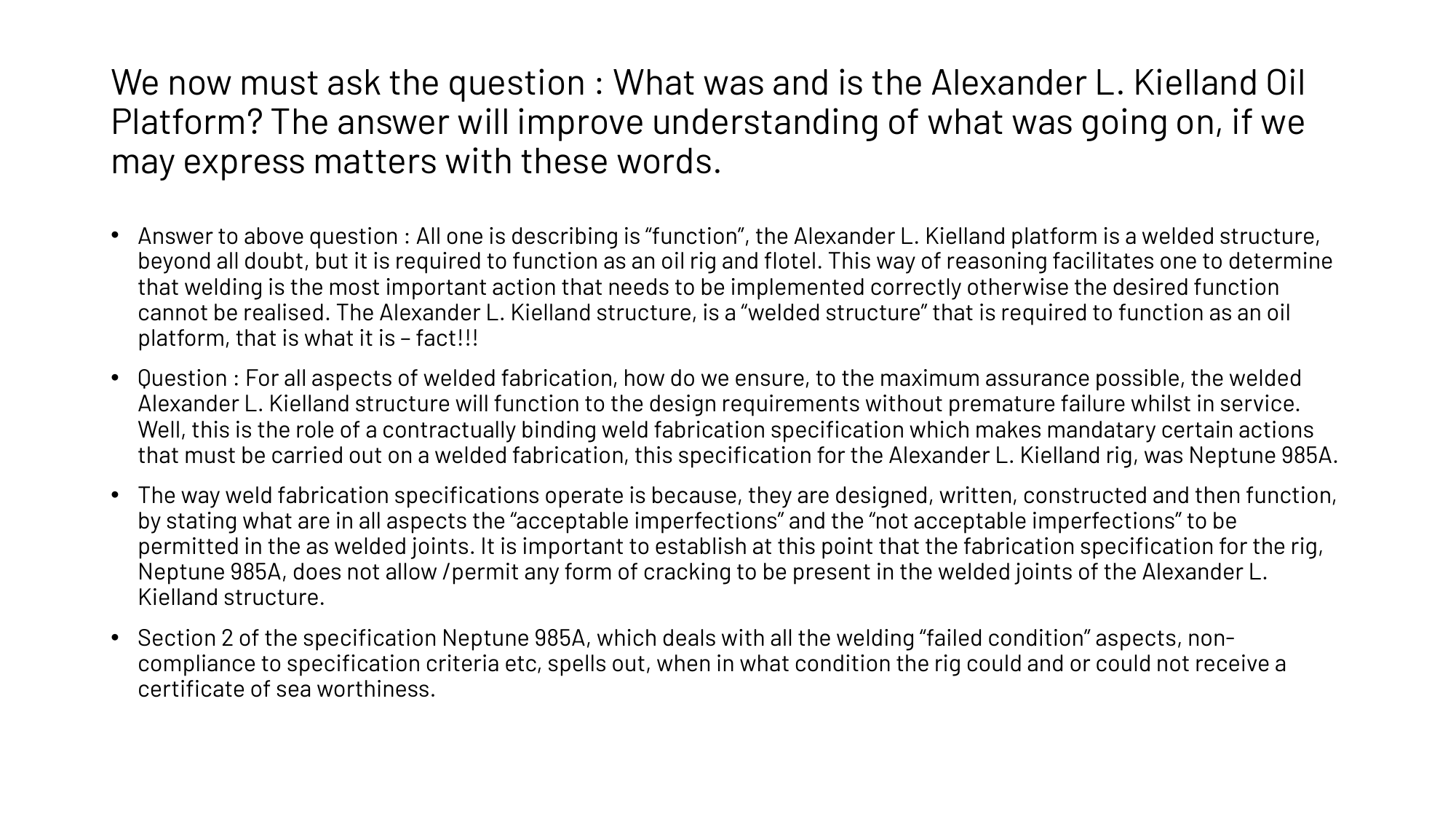

# We now must ask the question : What was and is the Alexander L. Kielland Oil Platform? The answer will improve understanding of what was going on, if we may express matters with these words.
Answer to above question : All one is describing is “function”, the Alexander L. Kielland platform is a welded structure, beyond all doubt, but it is required to function as an oil rig and flotel. This way of reasoning facilitates one to determine that welding is the most important action that needs to be implemented correctly otherwise the desired function cannot be realised. The Alexander L. Kielland structure, is a “welded structure” that is required to function as an oil platform, that is what it is – fact!!!
Question : For all aspects of welded fabrication, how do we ensure, to the maximum assurance possible, the welded Alexander L. Kielland structure will function to the design requirements without premature failure whilst in service. Well, this is the role of a contractually binding weld fabrication specification which makes mandatary certain actions that must be carried out on a welded fabrication, this specification for the Alexander L. Kielland rig, was Neptune 985A.
The way weld fabrication specifications operate is because, they are designed, written, constructed and then function, by stating what are in all aspects the “acceptable imperfections” and the “not acceptable imperfections” to be permitted in the as welded joints. It is important to establish at this point that the fabrication specification for the rig, Neptune 985A, does not allow /permit any form of cracking to be present in the welded joints of the Alexander L. Kielland structure.
Section 2 of the specification Neptune 985A, which deals with all the welding “failed condition” aspects, non-compliance to specification criteria etc, spells out, when in what condition the rig could and or could not receive a certificate of sea worthiness.